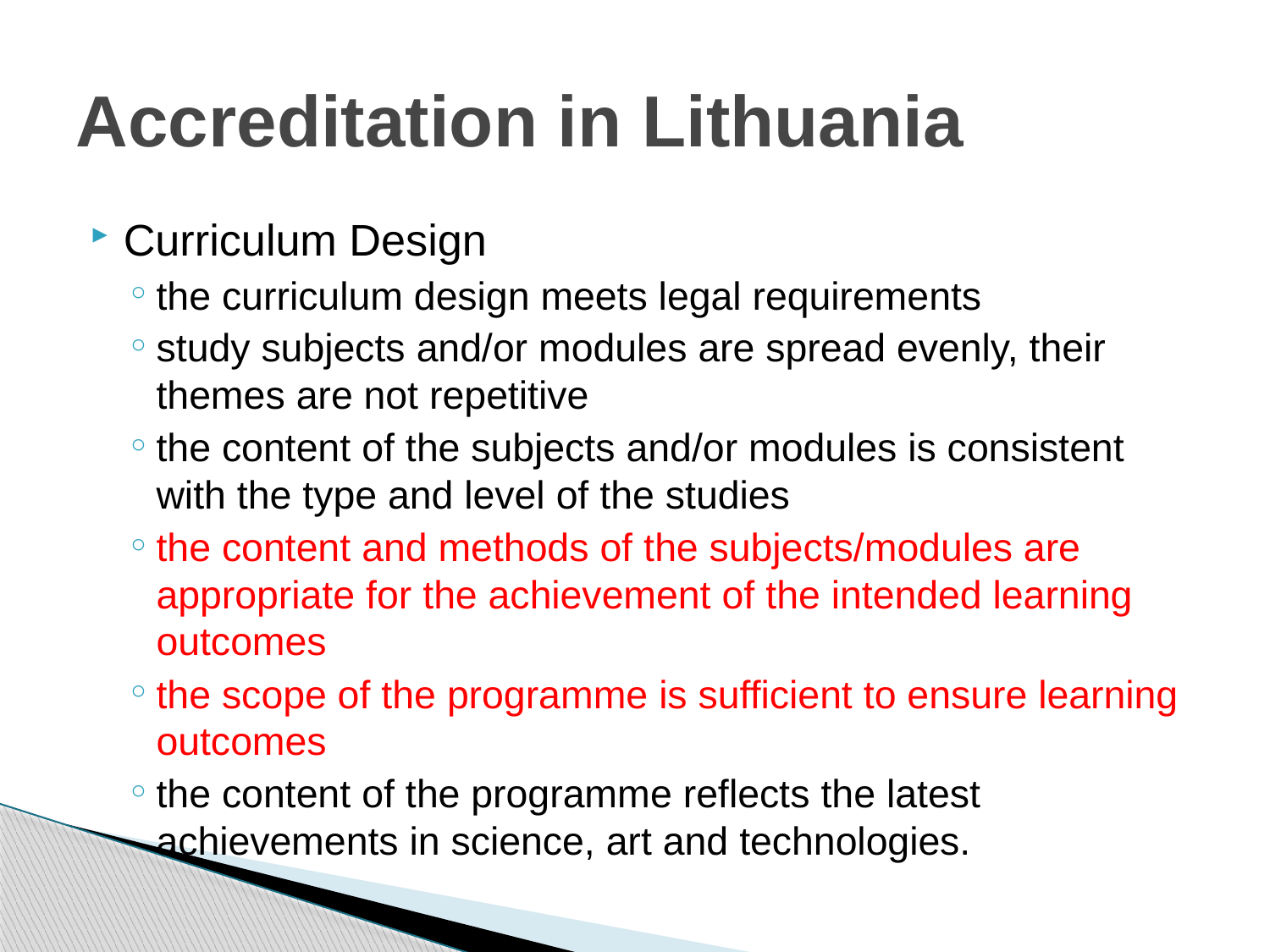

# Accreditation in Lithuania
Curriculum Design
the curriculum design meets legal requirements
study subjects and/or modules are spread evenly, their themes are not repetitive
the content of the subjects and/or modules is consistent with the type and level of the studies
the content and methods of the subjects/modules are appropriate for the achievement of the intended learning outcomes
the scope of the programme is sufficient to ensure learning outcomes
the content of the programme reflects the latest achievements in science, art and technologies.